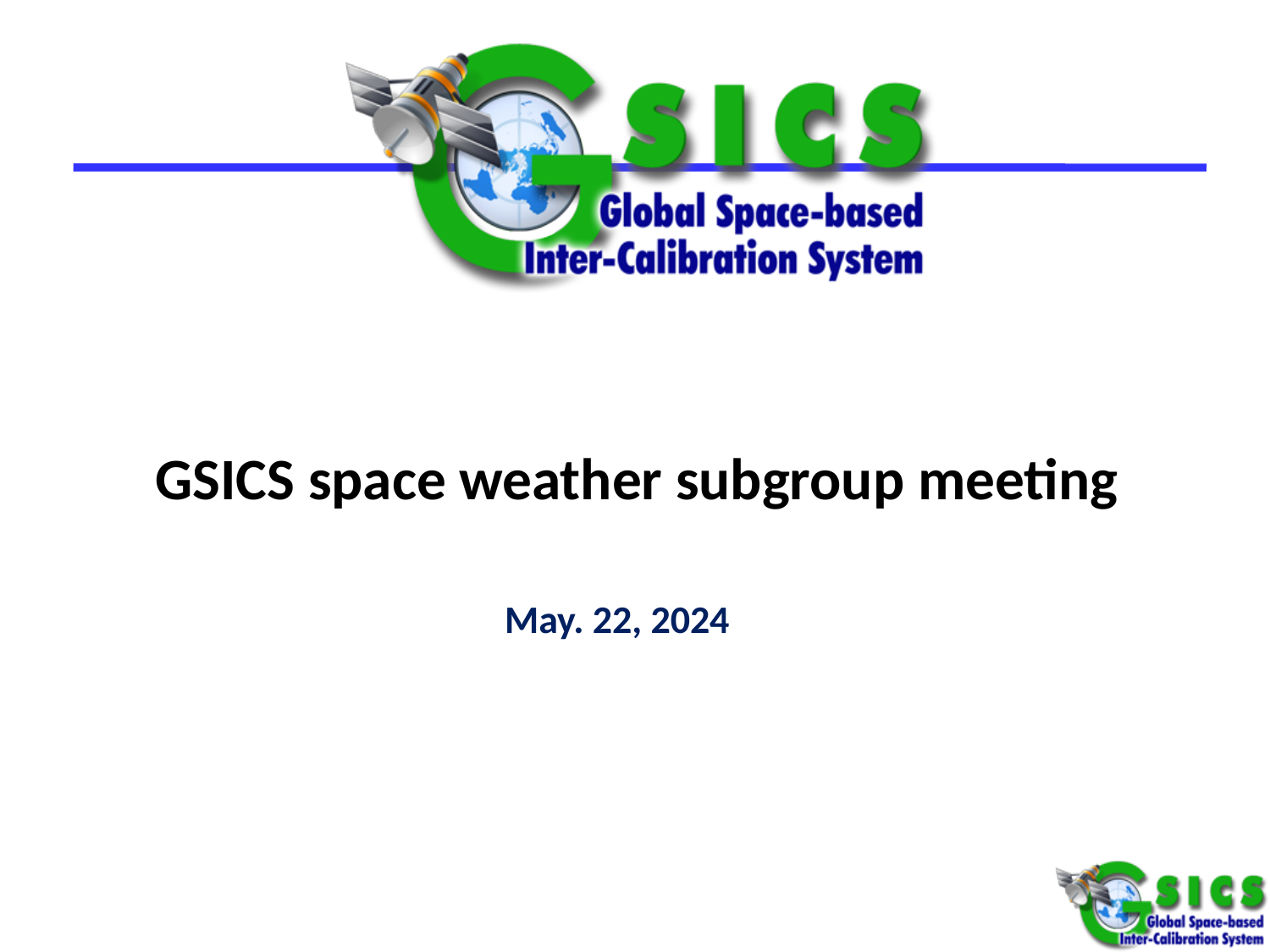

# GSICS space weather subgroup meeting
 May. 22, 2024